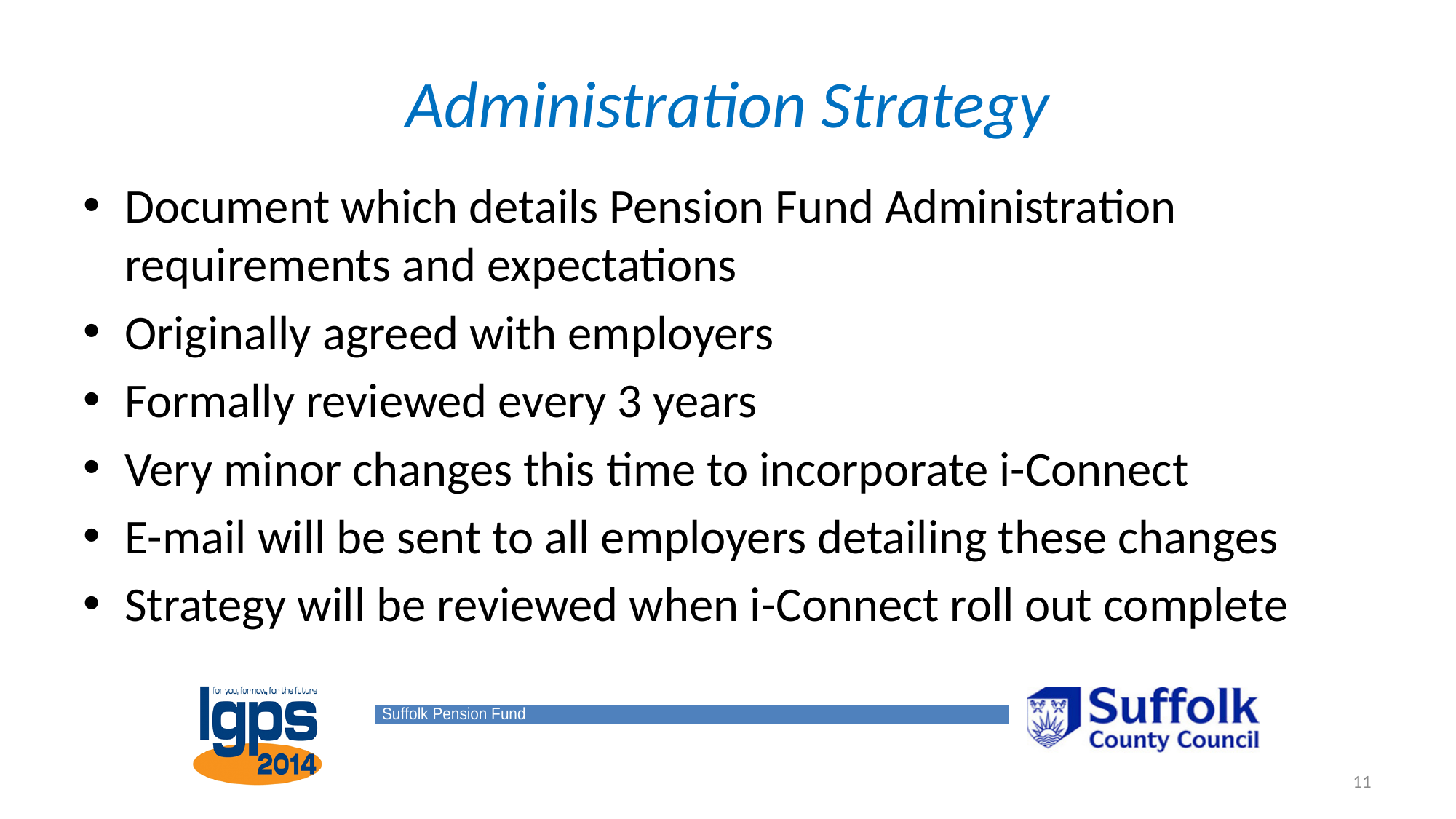

# Administration Strategy
Document which details Pension Fund Administration requirements and expectations
Originally agreed with employers
Formally reviewed every 3 years
Very minor changes this time to incorporate i-Connect
E-mail will be sent to all employers detailing these changes
Strategy will be reviewed when i-Connect roll out complete

11